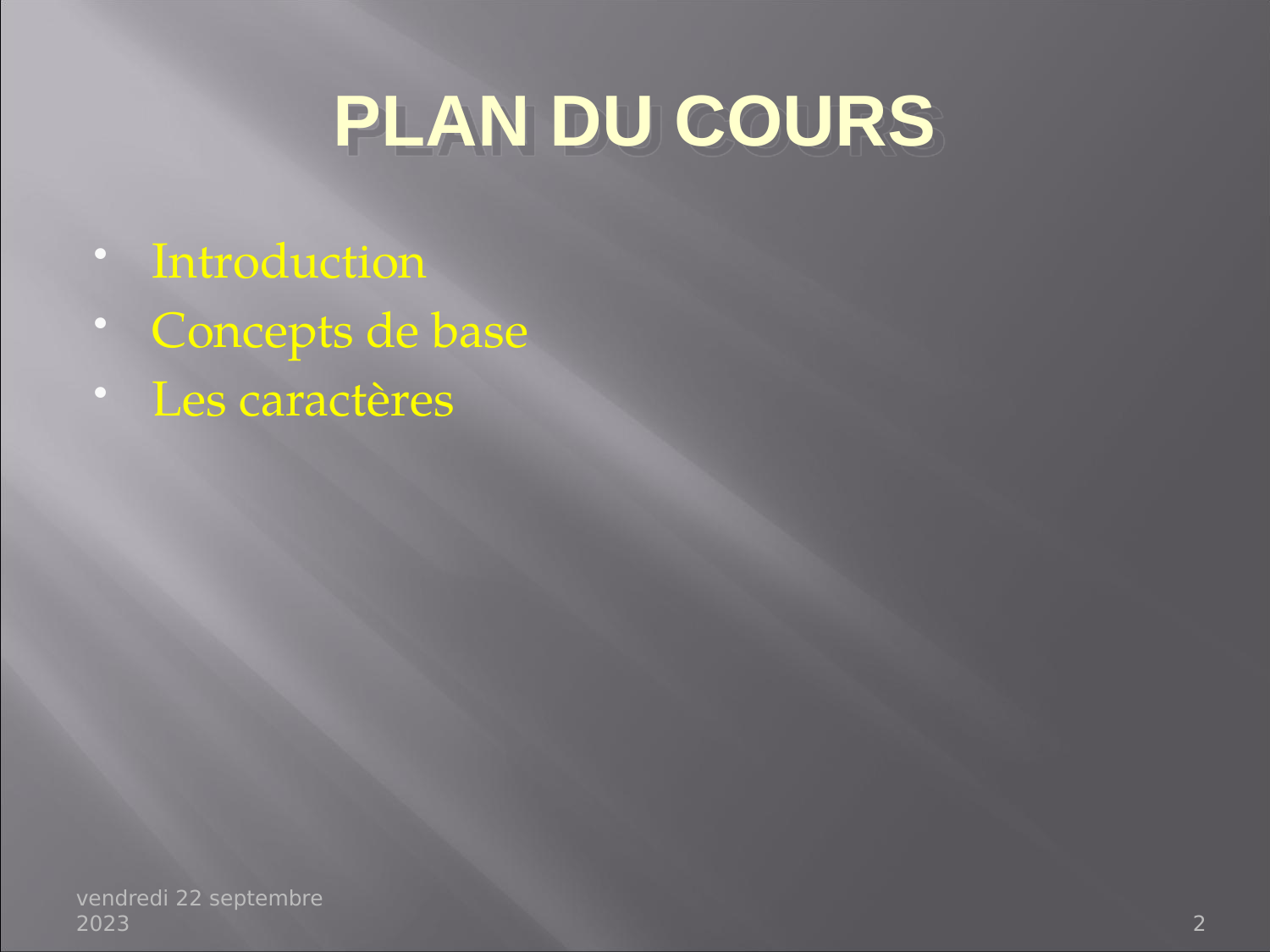

# PLAN DU COURS
Introduction
Concepts de base
Les caractères

vendredi 22 septembre 2023
2